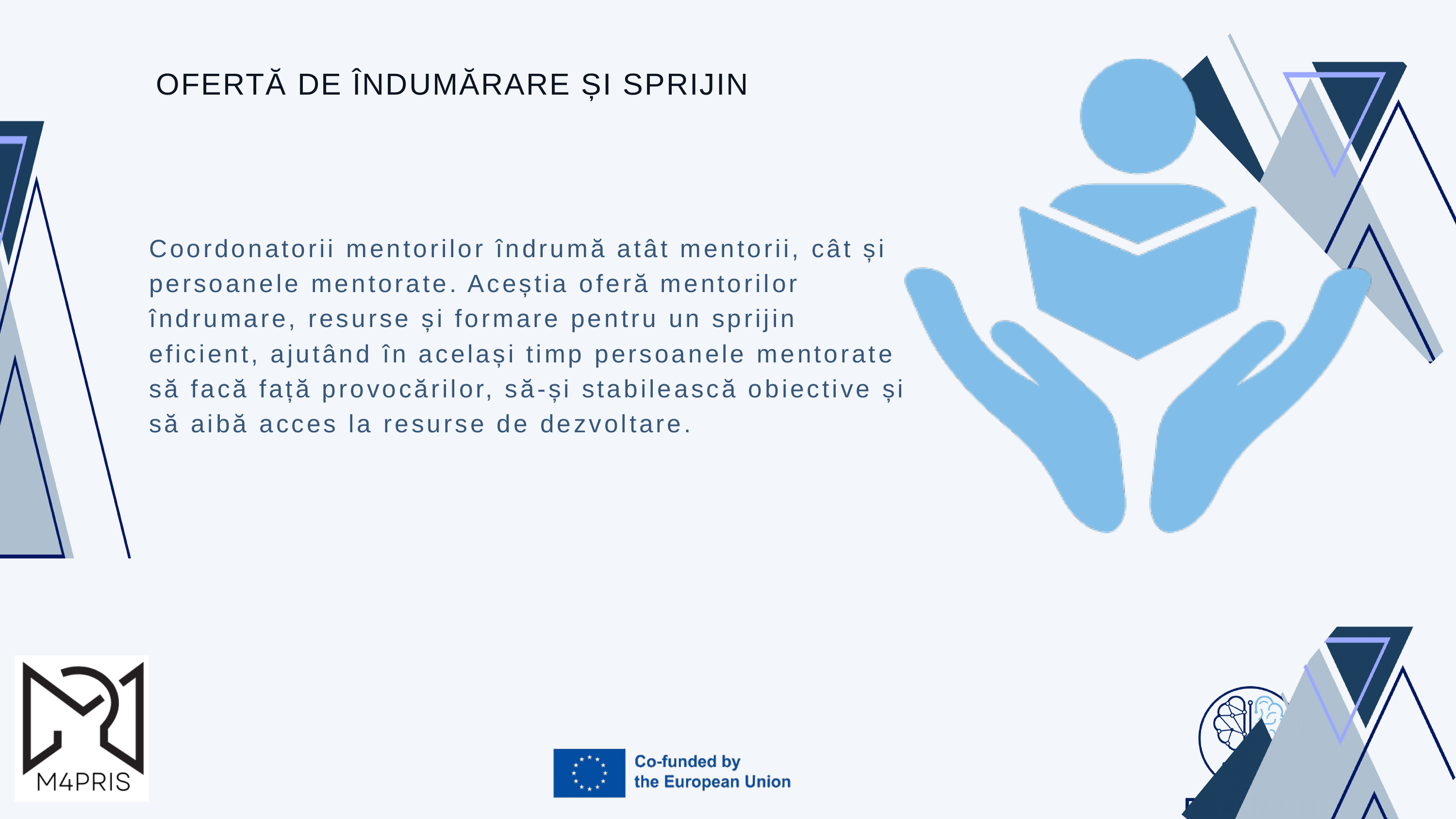

OFERTĂ DE ÎNDUMĂRARE ȘI SPRIJIN

Coordonatorii mentorilor îndrumă atât mentorii, cât și persoanele mentorate. Aceștia oferă mentorilor îndrumare, resurse și formare pentru un sprijin eficient, ajutând în același timp persoanele mentorate să facă față provocărilor, să-și stabilească obiective și să aibă acces la resurse de dezvoltare.